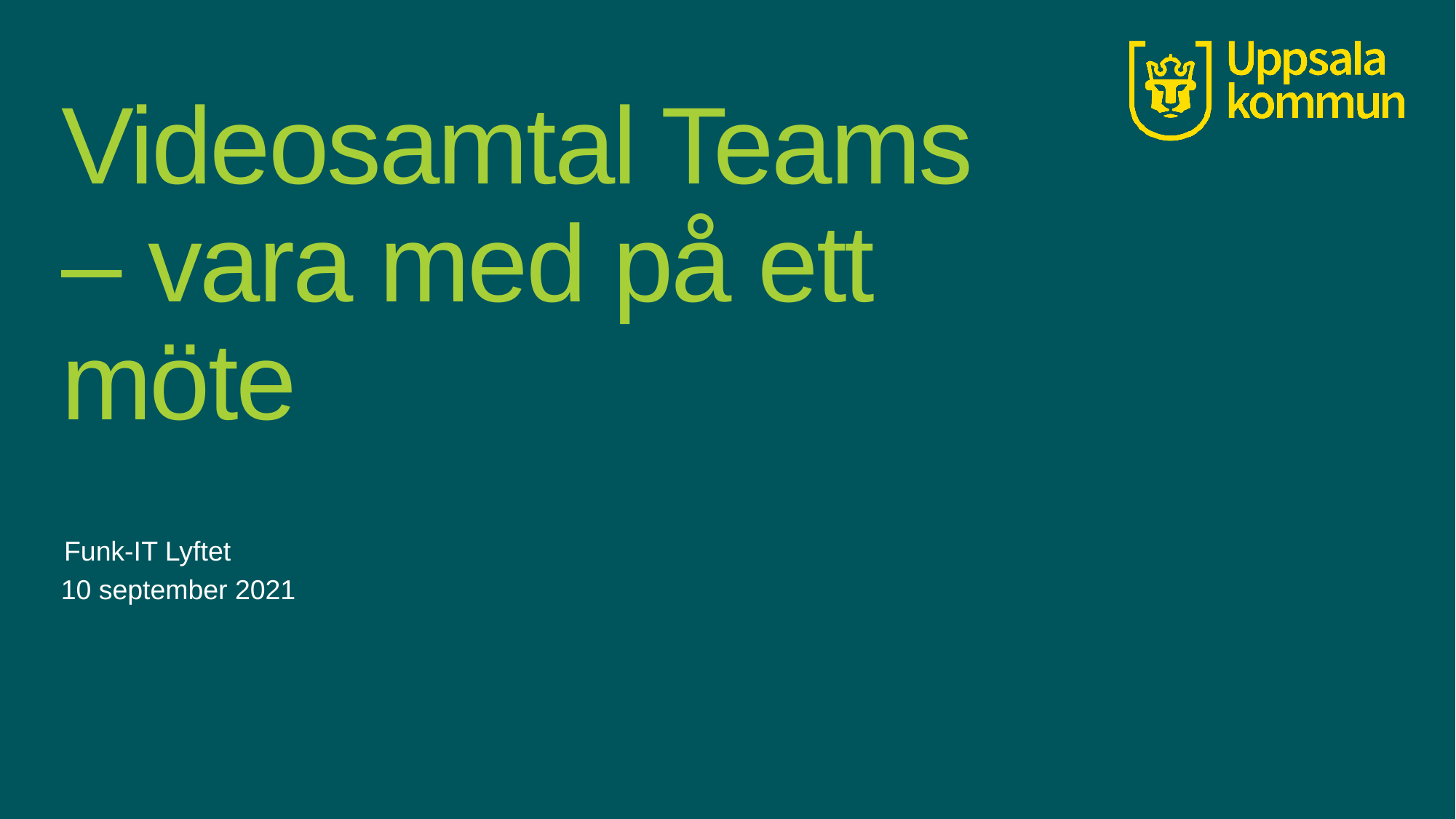

# Videosamtal Teams – vara med på ett möte
Funk-IT Lyftet
10 september 2021